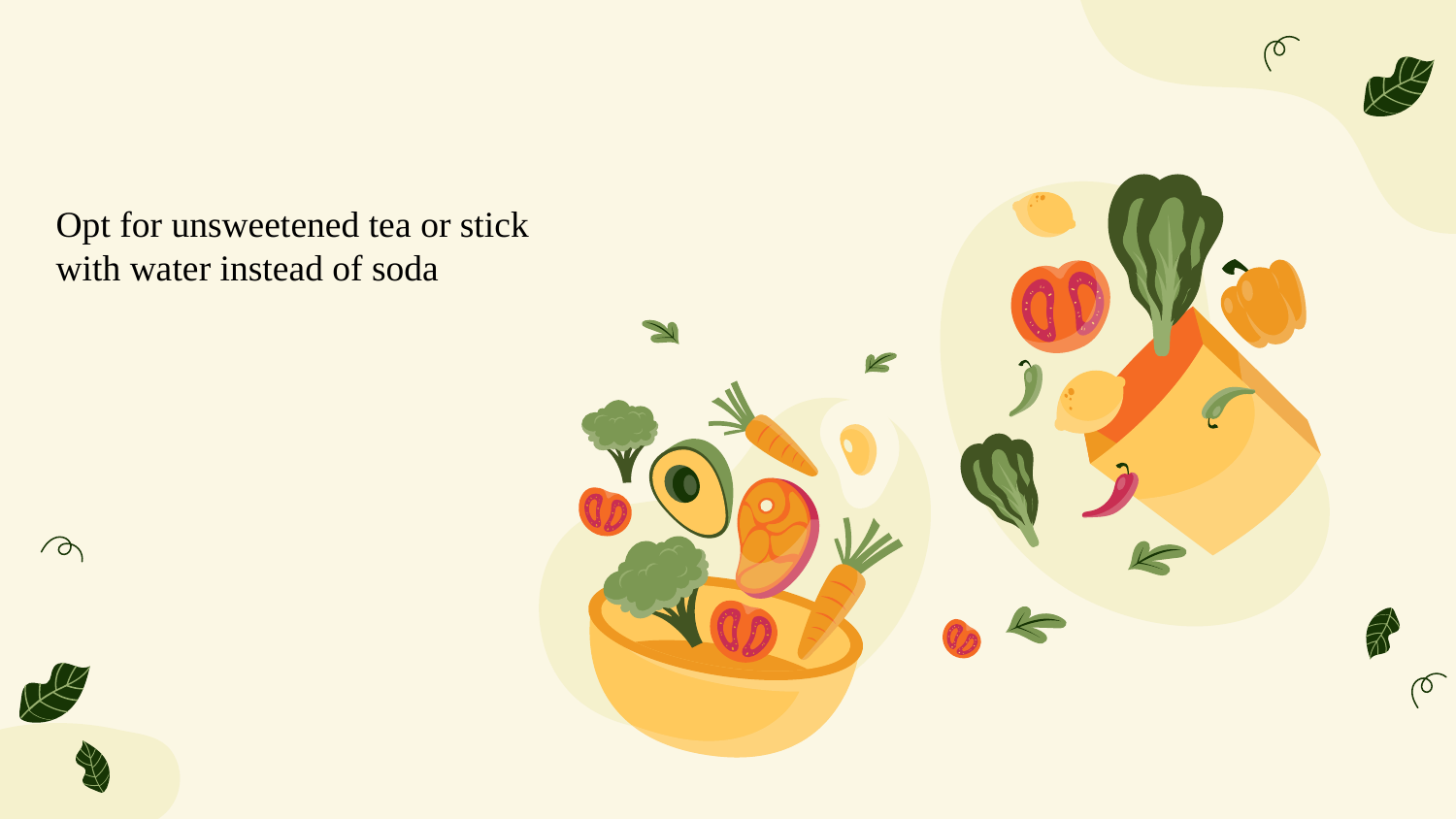

Opt for unsweetened tea or stick with water instead of soda